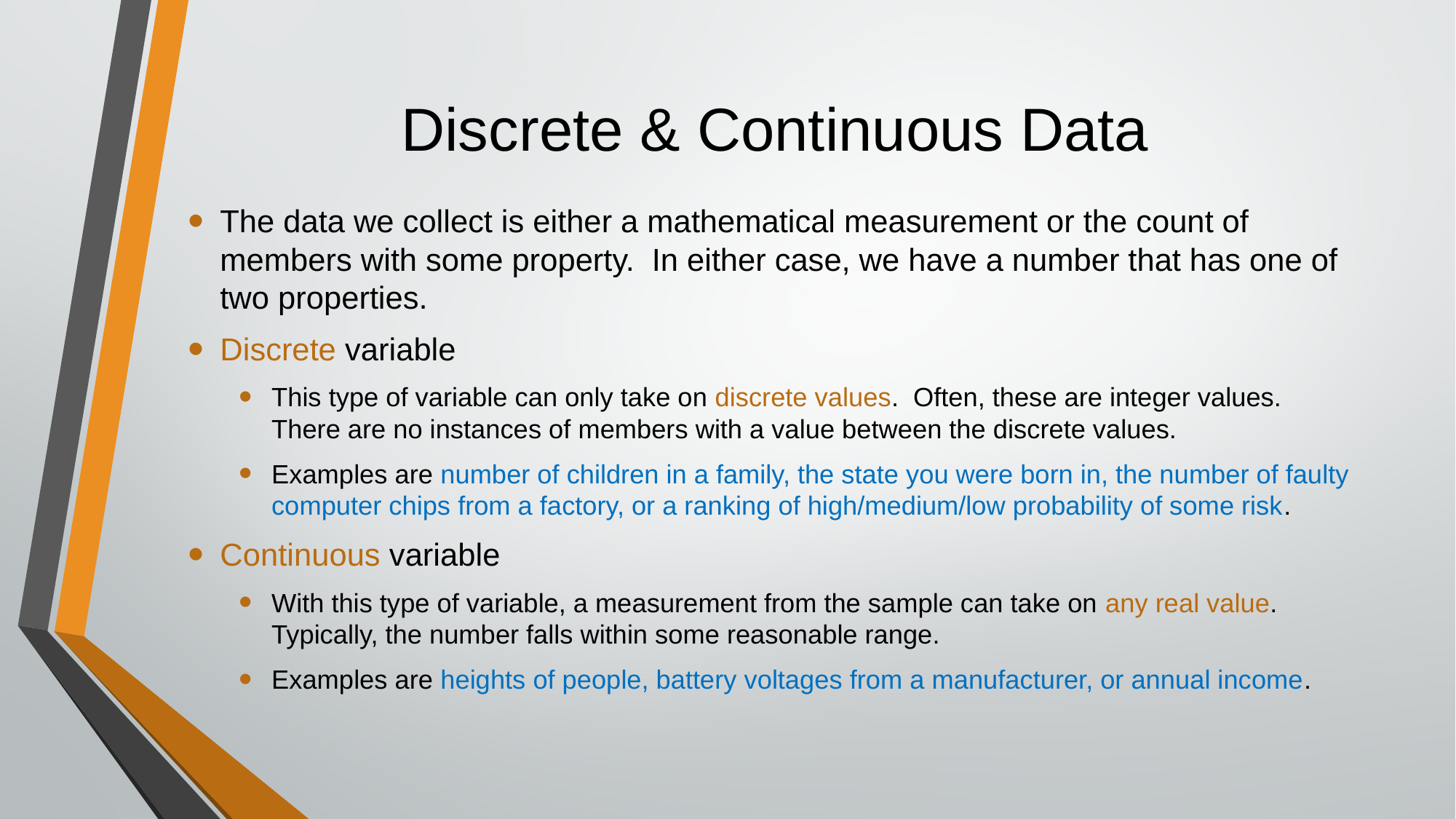

# Discrete & Continuous Data
The data we collect is either a mathematical measurement or the count of members with some property.  In either case, we have a number that has one of two properties.
Discrete variable
This type of variable can only take on discrete values.  Often, these are integer values.  There are no instances of members with a value between the discrete values.
Examples are number of children in a family, the state you were born in, the number of faulty computer chips from a factory, or a ranking of high/medium/low probability of some risk.
Continuous variable
With this type of variable, a measurement from the sample can take on any real value.  Typically, the number falls within some reasonable range.
Examples are heights of people, battery voltages from a manufacturer, or annual income.